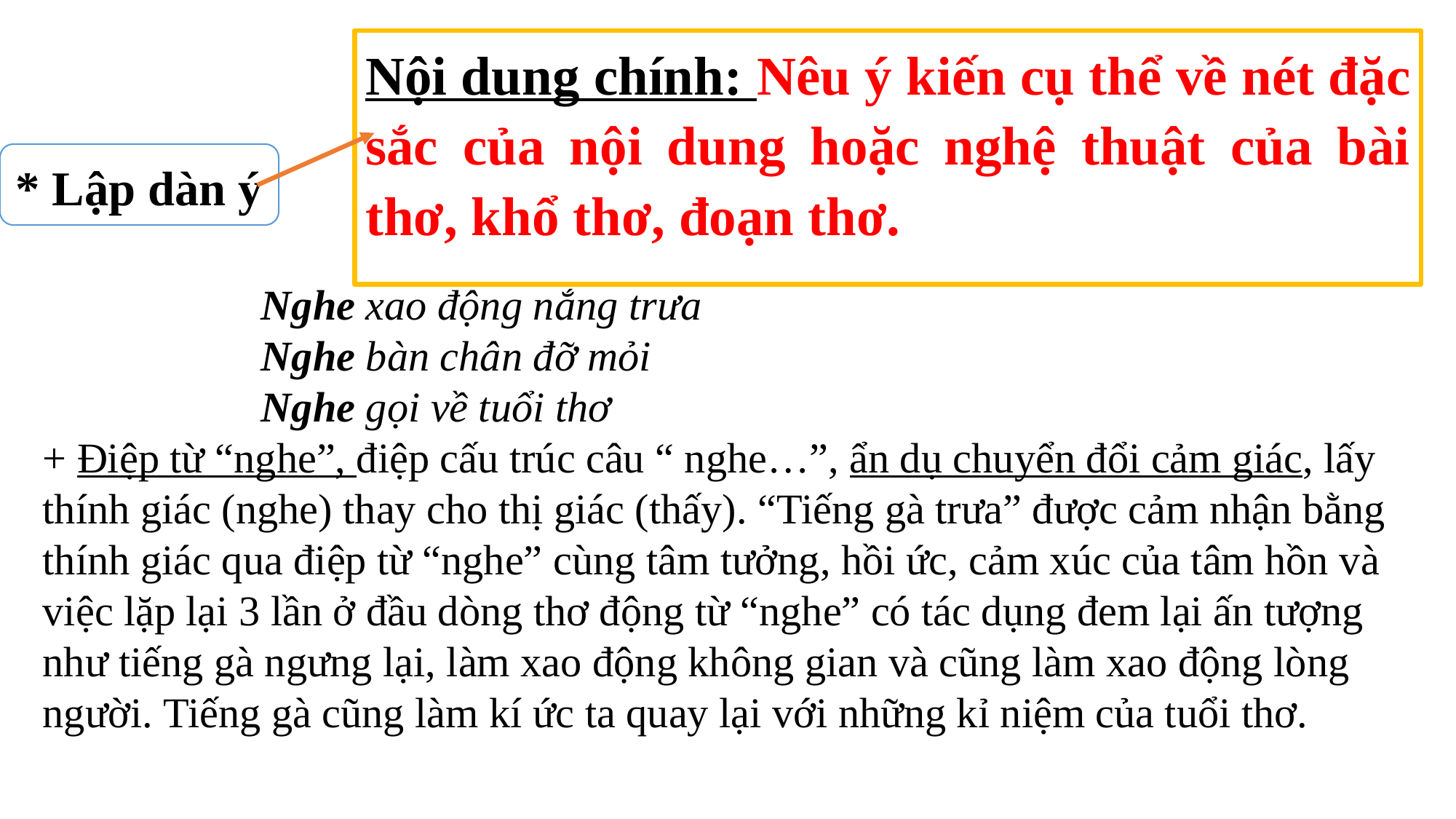

Nội dung chính: Nêu ý kiến cụ thể về nét đặc sắc của nội dung hoặc nghệ thuật của bài thơ, khổ thơ, đoạn thơ.

* Lập dàn ý
		Nghe xao động nắng trưa
              	Nghe bàn chân đỡ mỏi
              	Nghe gọi về tuổi thơ
+ Điệp từ “nghe”, điệp cấu trúc câu “ nghe…”, ẩn dụ chuyển đổi cảm giác, lấy thính giác (nghe) thay cho thị giác (thấy). “Tiếng gà trưa” được cảm nhận bằng thính giác qua điệp từ “nghe” cùng tâm tưởng, hồi ức, cảm xúc của tâm hồn và việc lặp lại 3 lần ở đầu dòng thơ động từ “nghe” có tác dụng đem lại ấn tượng như tiếng gà ngưng lại, làm xao động không gian và cũng làm xao động lòng người. Tiếng gà cũng làm kí ức ta quay lại với những kỉ niệm của tuổi thơ.